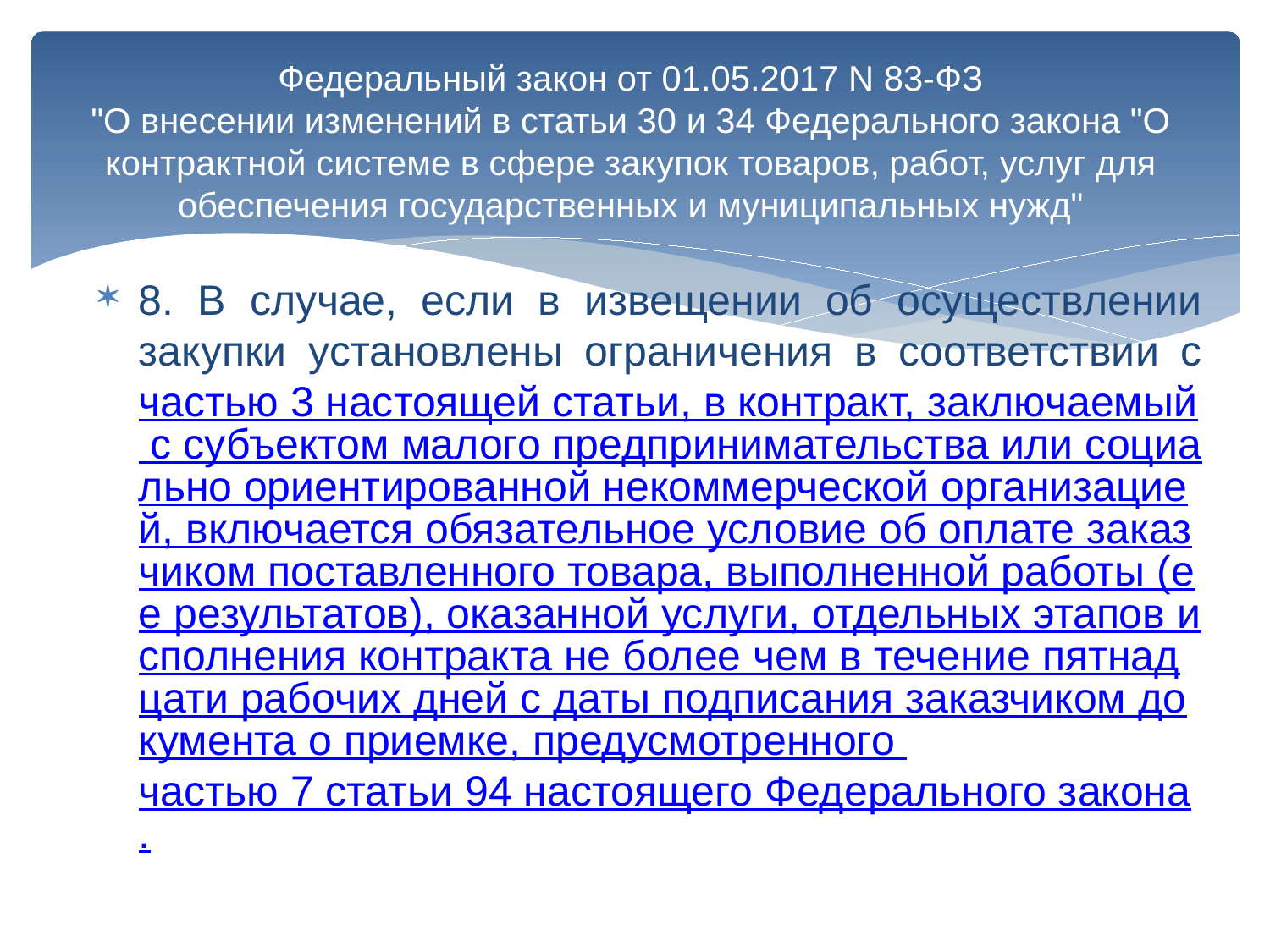

# Федеральный закон от 01.05.2017 N 83-ФЗ "О внесении изменений в статьи 30 и 34 Федерального закона "О контрактной системе в сфере закупок товаров, работ, услуг для обеспечения государственных и муниципальных нужд"
8. В случае, если в извещении об осуществлении закупки установлены ограничения в соответствии с частью 3 настоящей статьи, в контракт, заключаемый с субъектом малого предпринимательства или социально ориентированной некоммерческой организацией, включается обязательное условие об оплате заказчиком поставленного товара, выполненной работы (ее результатов), оказанной услуги, отдельных этапов исполнения контракта не более чем в течение пятнадцати рабочих дней с даты подписания заказчиком документа о приемке, предусмотренного частью 7 статьи 94 настоящего Федерального закона.